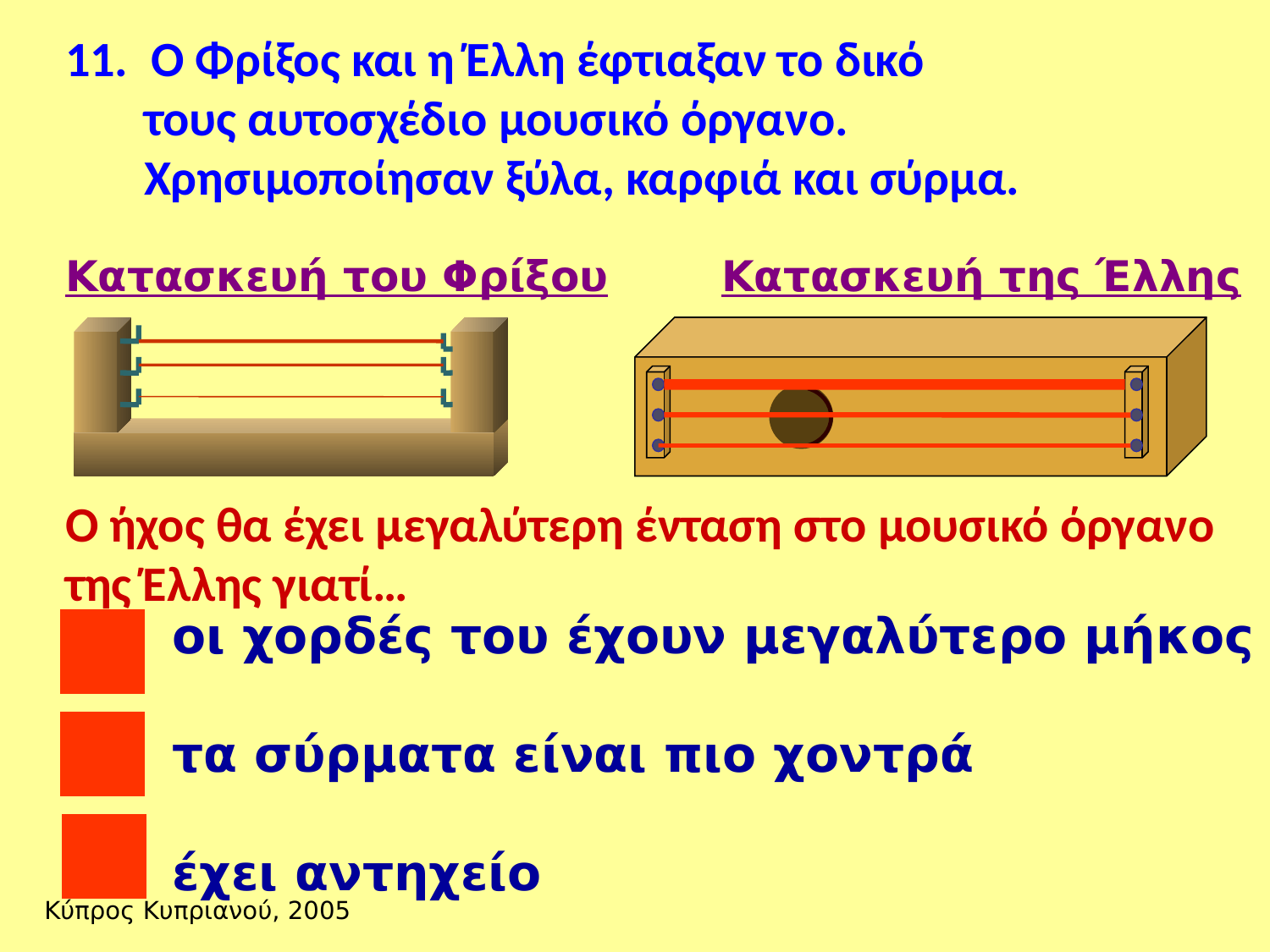

11.  Ο Φρίξος και η Έλλη έφτιαξαν το δικό
       τους αυτοσχέδιο μουσικό όργανο.
       Χρησιμοποίησαν ξύλα, καρφιά και σύρμα.
Κατασκευή του Φρίξου
Κατασκευή της Έλλης

Ο ήχος θα έχει μεγαλύτερη ένταση στο μουσικό όργανο
της Έλλης γιατί…
οι χορδές του έχουν μεγαλύτερο μήκος

τα σύρματα είναι πιο χοντρά

έχει αντηχείο

Κύπρος Κυπριανού, 2005